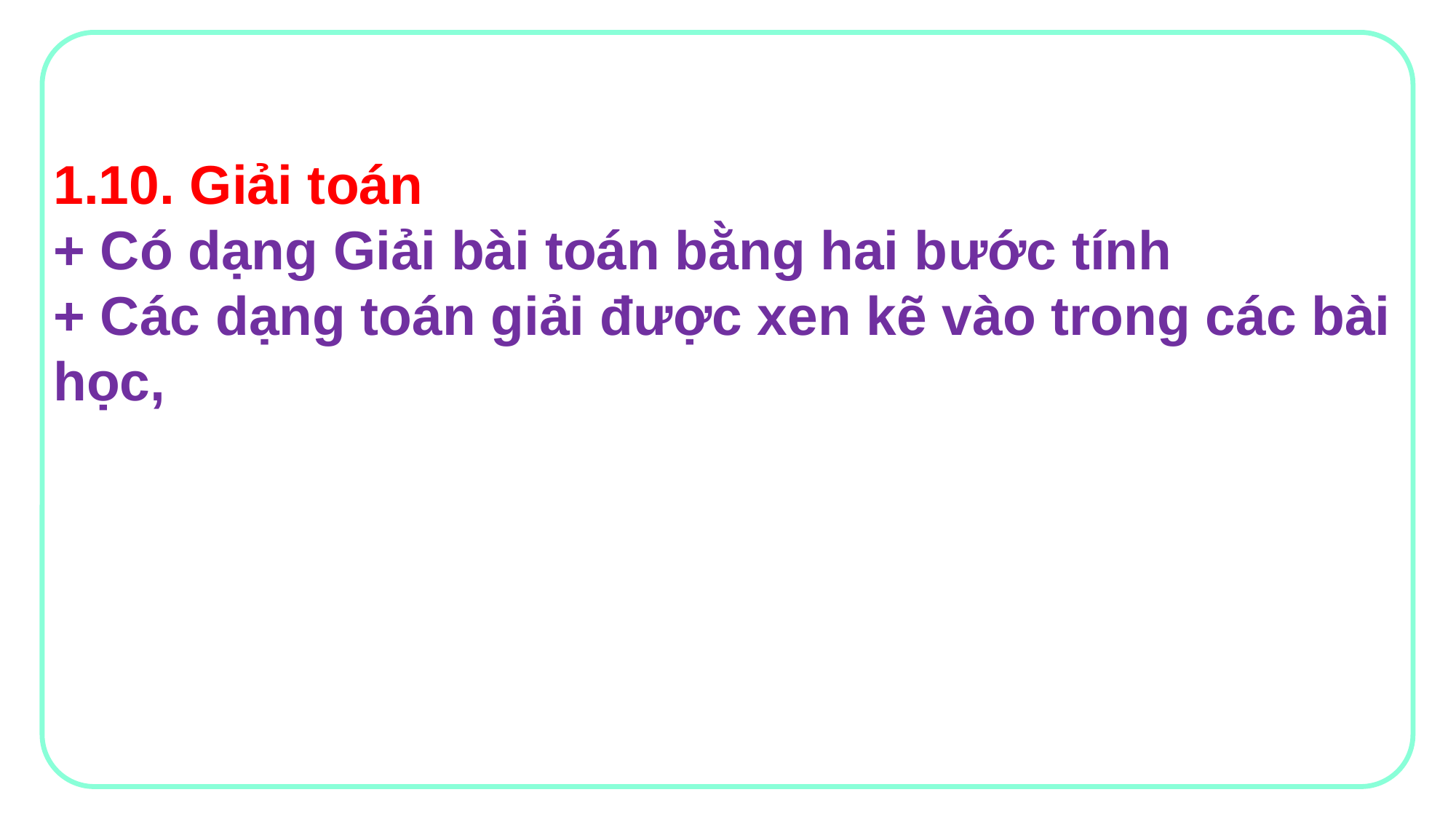

1.10. Giải toán
+ Có dạng Giải bài toán bằng hai bước tính
+ Các dạng toán giải được xen kẽ vào trong các bài học,